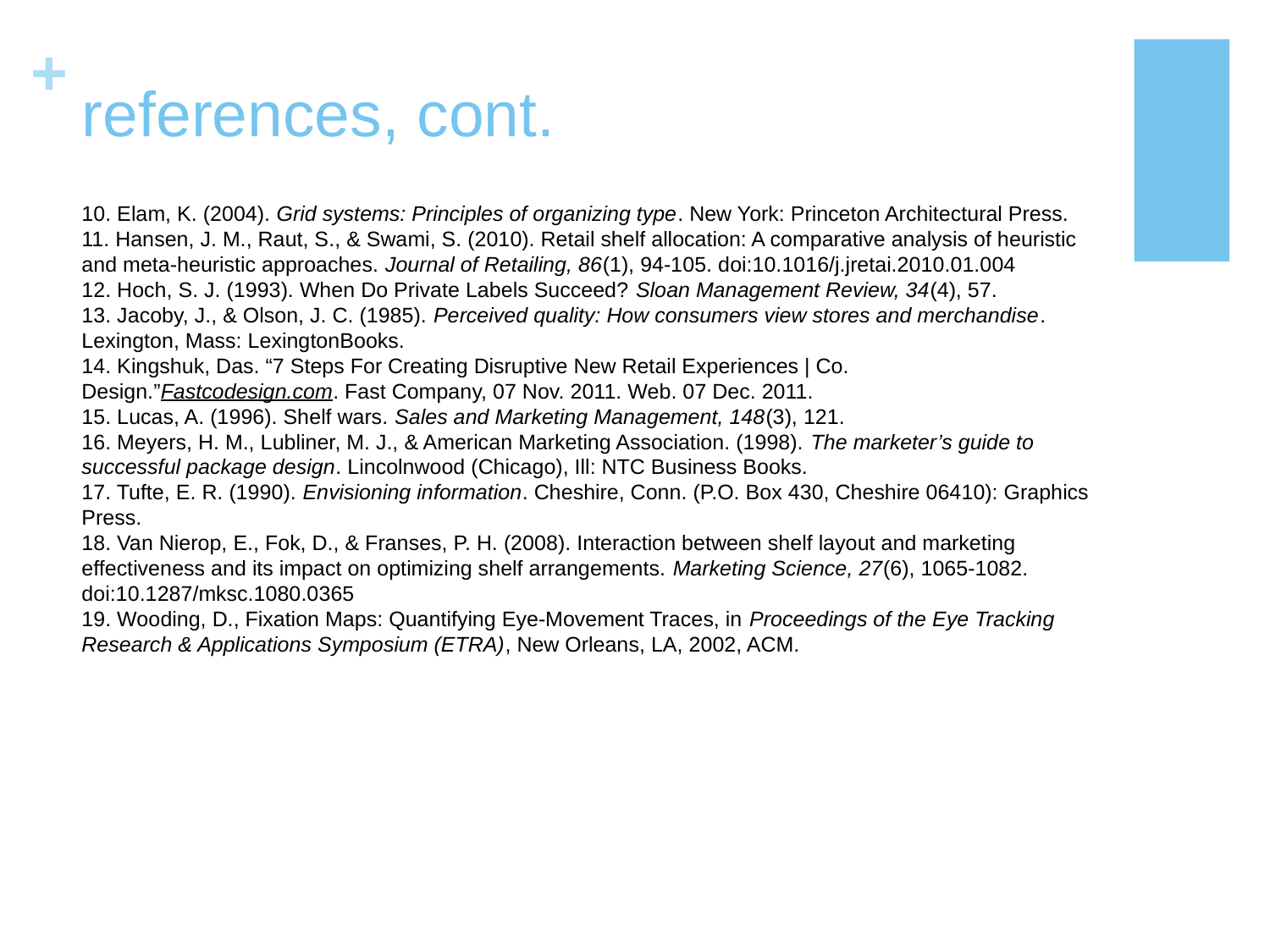

# references, cont.
10. Elam, K. (2004). Grid systems: Principles of organizing type. New York: Princeton Architectural Press.
11. Hansen, J. M., Raut, S., & Swami, S. (2010). Retail shelf allocation: A comparative analysis of heuristic and meta-heuristic approaches. Journal of Retailing, 86(1), 94-105. doi:10.1016/j.jretai.2010.01.004
12. Hoch, S. J. (1993). When Do Private Labels Succeed? Sloan Management Review, 34(4), 57.
13. Jacoby, J., & Olson, J. C. (1985). Perceived quality: How consumers view stores and merchandise. Lexington, Mass: LexingtonBooks.
14. Kingshuk, Das. “7 Steps For Creating Disruptive New Retail Experiences | Co. Design.”Fastcodesign.com. Fast Company, 07 Nov. 2011. Web. 07 Dec. 2011.
15. Lucas, A. (1996). Shelf wars. Sales and Marketing Management, 148(3), 121.
16. Meyers, H. M., Lubliner, M. J., & American Marketing Association. (1998). The marketer’s guide to successful package design. Lincolnwood (Chicago), Ill: NTC Business Books.
17. Tufte, E. R. (1990). Envisioning information. Cheshire, Conn. (P.O. Box 430, Cheshire 06410): Graphics Press.
18. Van Nierop, E., Fok, D., & Franses, P. H. (2008). Interaction between shelf layout and marketing effectiveness and its impact on optimizing shelf arrangements. Marketing Science, 27(6), 1065-1082. doi:10.1287/mksc.1080.0365
19. Wooding, D., Fixation Maps: Quantifying Eye-Movement Traces, in Proceedings of the Eye Tracking Research & Applications Symposium (ETRA), New Orleans, LA, 2002, ACM.